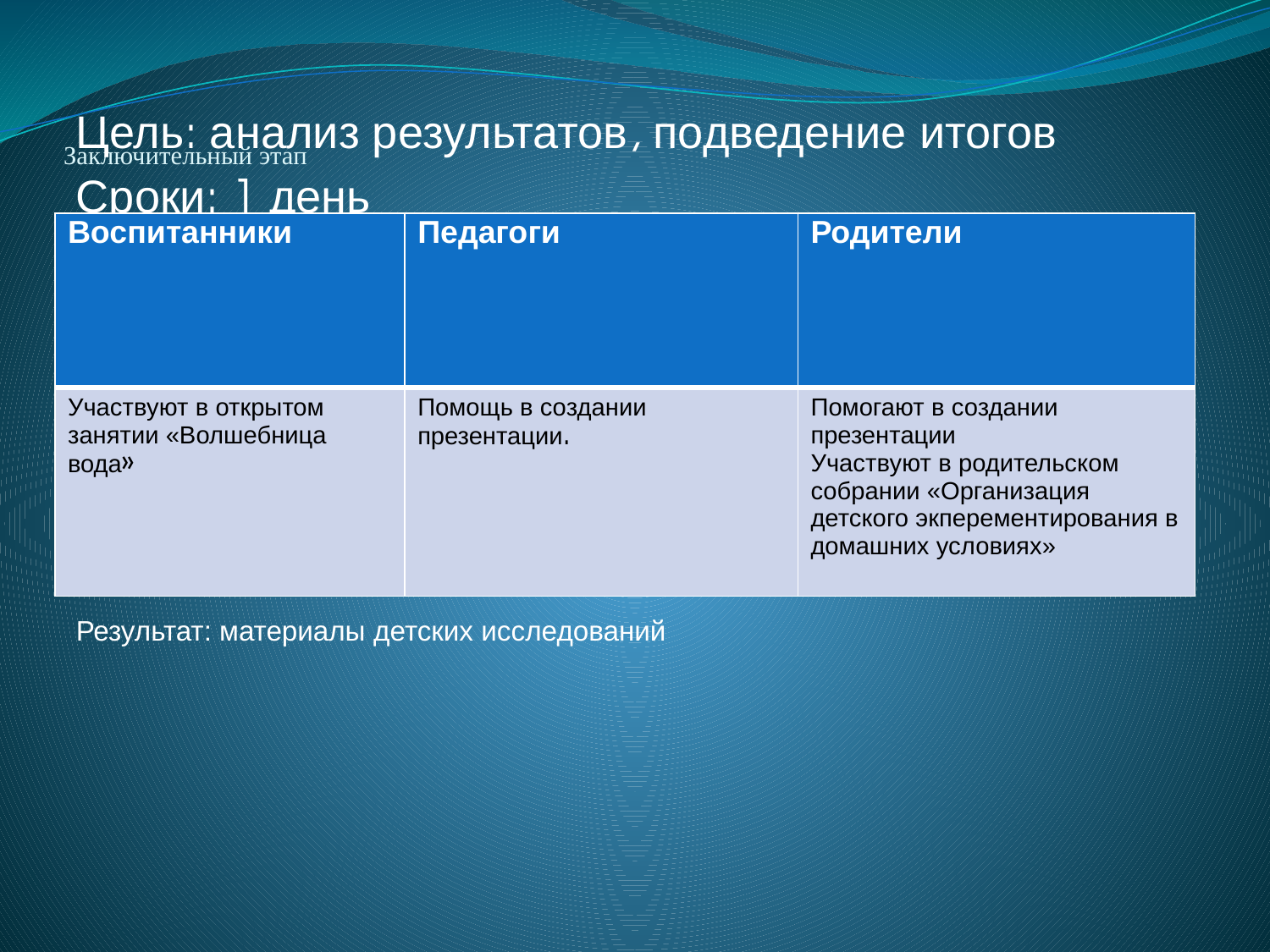

Цель: анализ результатов, подведение итогов
Сроки: 1 день

Результат: материалы детских исследований
# Заключительный этап
| Воспитанники | Педагоги | Родители |
| --- | --- | --- |
| Участвуют в открытом занятии «Волшебница вода» | Помощь в создании презентации. | Помогают в создании презентации Участвуют в родительском собрании «Организация детского экперементирования в домашних условиях» |